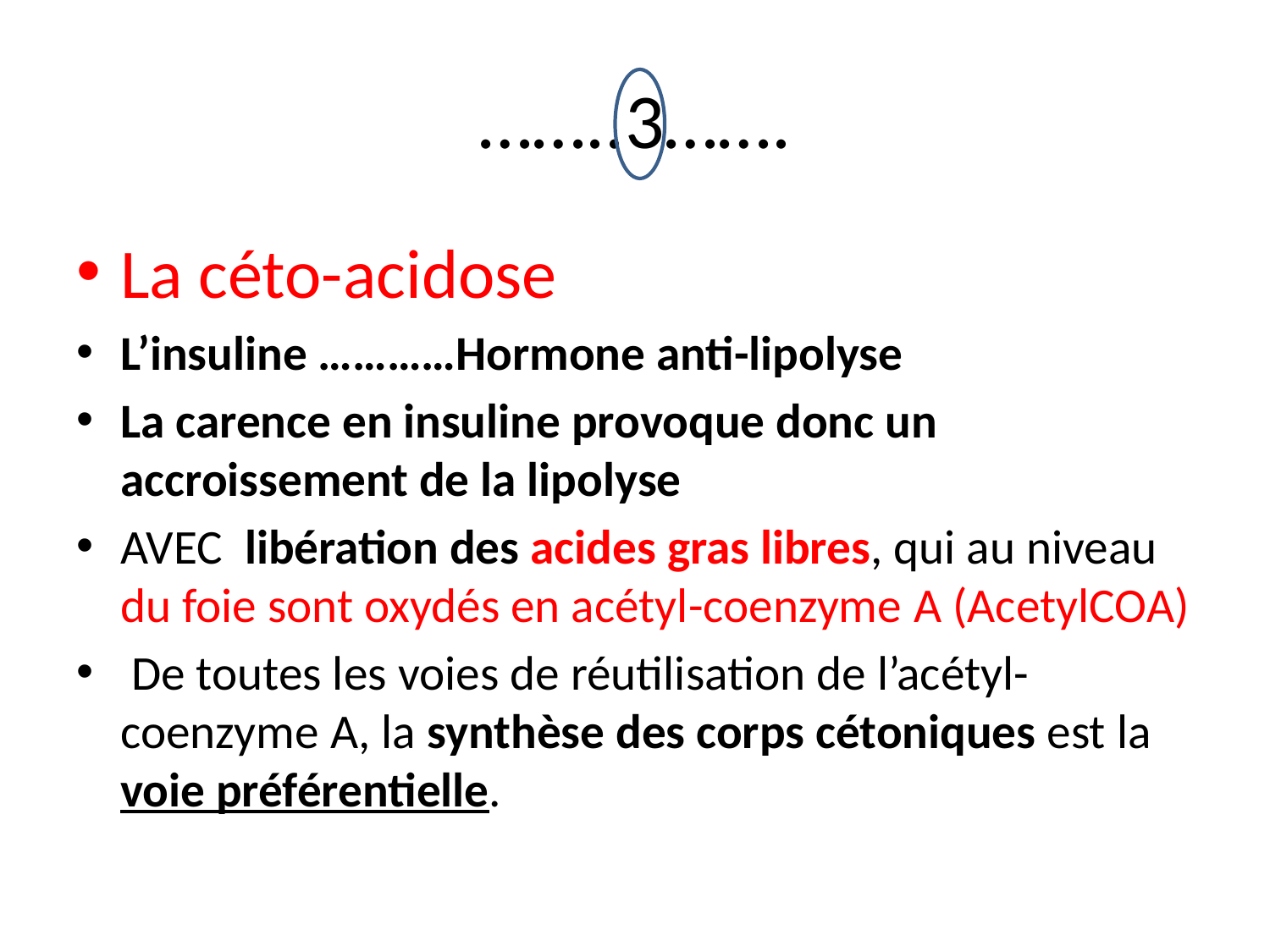

# ……..3…….

La céto-acidose
L’insuline …………Hormone anti-lipolyse
La carence en insuline provoque donc un accroissement de la lipolyse
AVEC  libération des acides gras libres, qui au niveau du foie sont oxydés en acétyl-coenzyme A (AcetylCOA)
 De toutes les voies de réutilisation de l’acétyl-coenzyme A, la synthèse des corps cétoniques est la voie préférentielle.